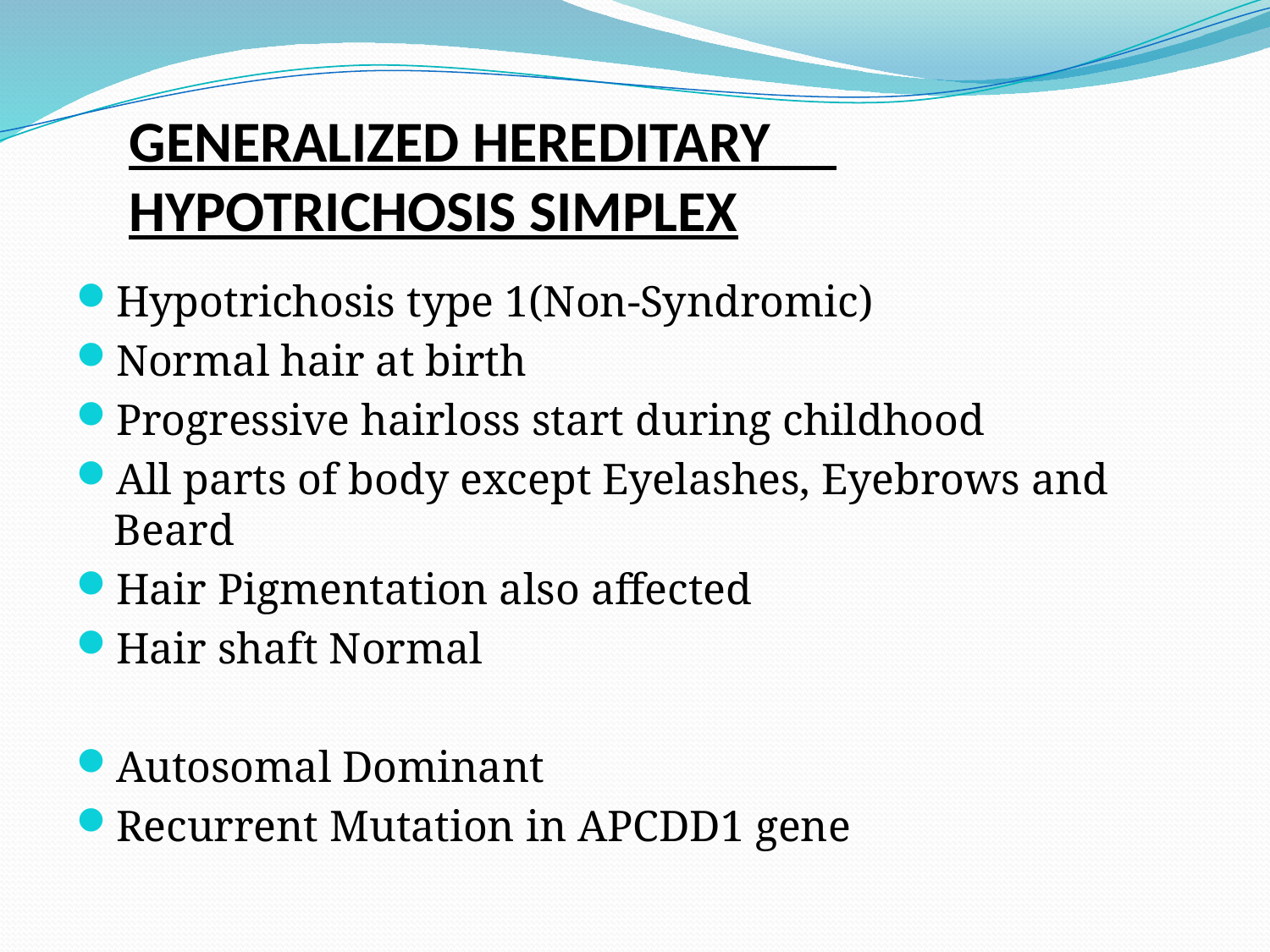

# GENERALIZED HEREDITARY HYPOTRICHOSIS SIMPLEX
Hypotrichosis type 1(Non-Syndromic)
Normal hair at birth
Progressive hairloss start during childhood
All parts of body except Eyelashes, Eyebrows and Beard
Hair Pigmentation also affected
Hair shaft Normal

Autosomal Dominant
Recurrent Mutation in APCDD1 gene